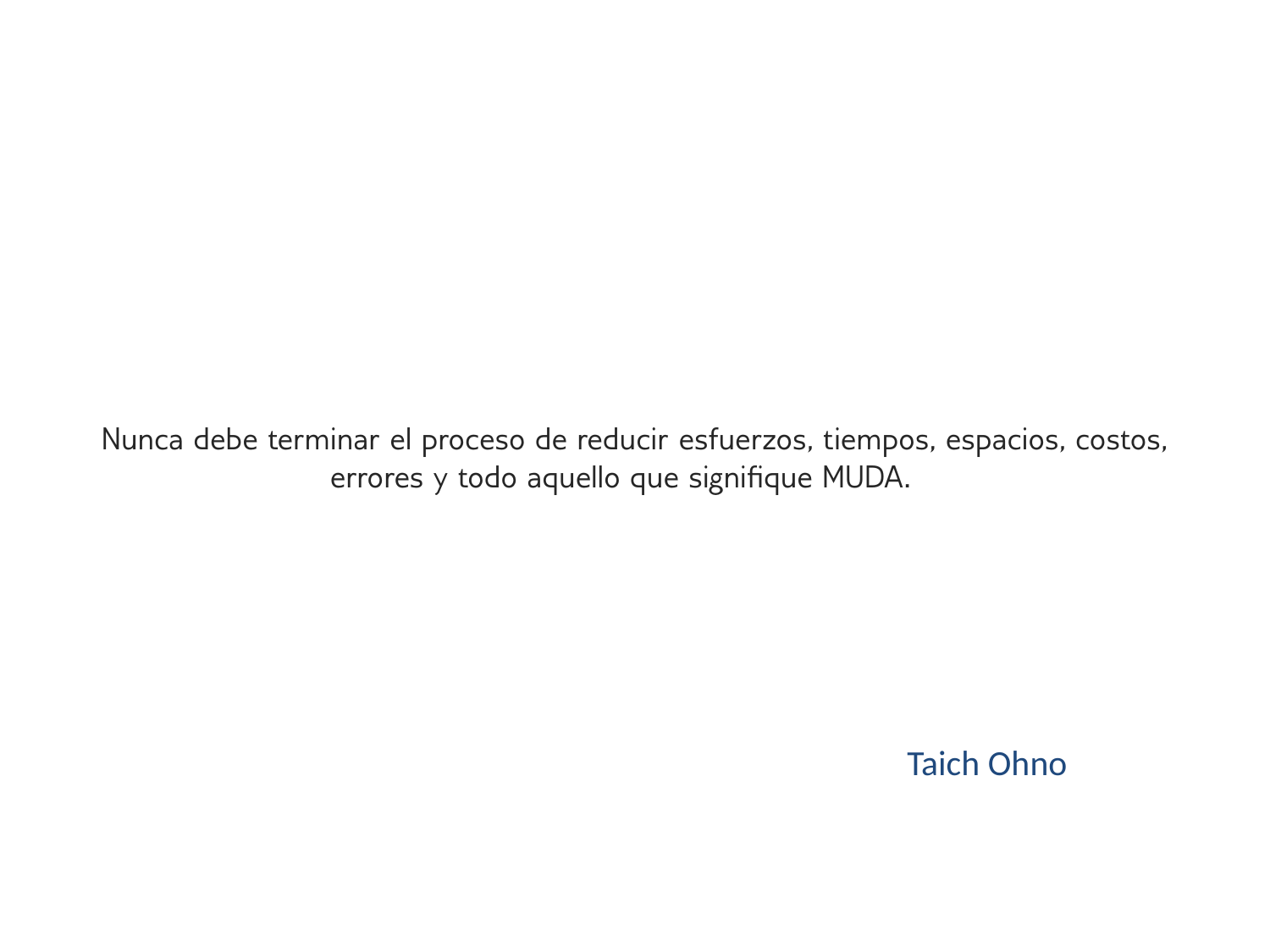

Nunca debe terminar el proceso de reducir esfuerzos, tiempos, espacios, costos, errores y todo aquello que signifique MUDA.
Taich Ohno